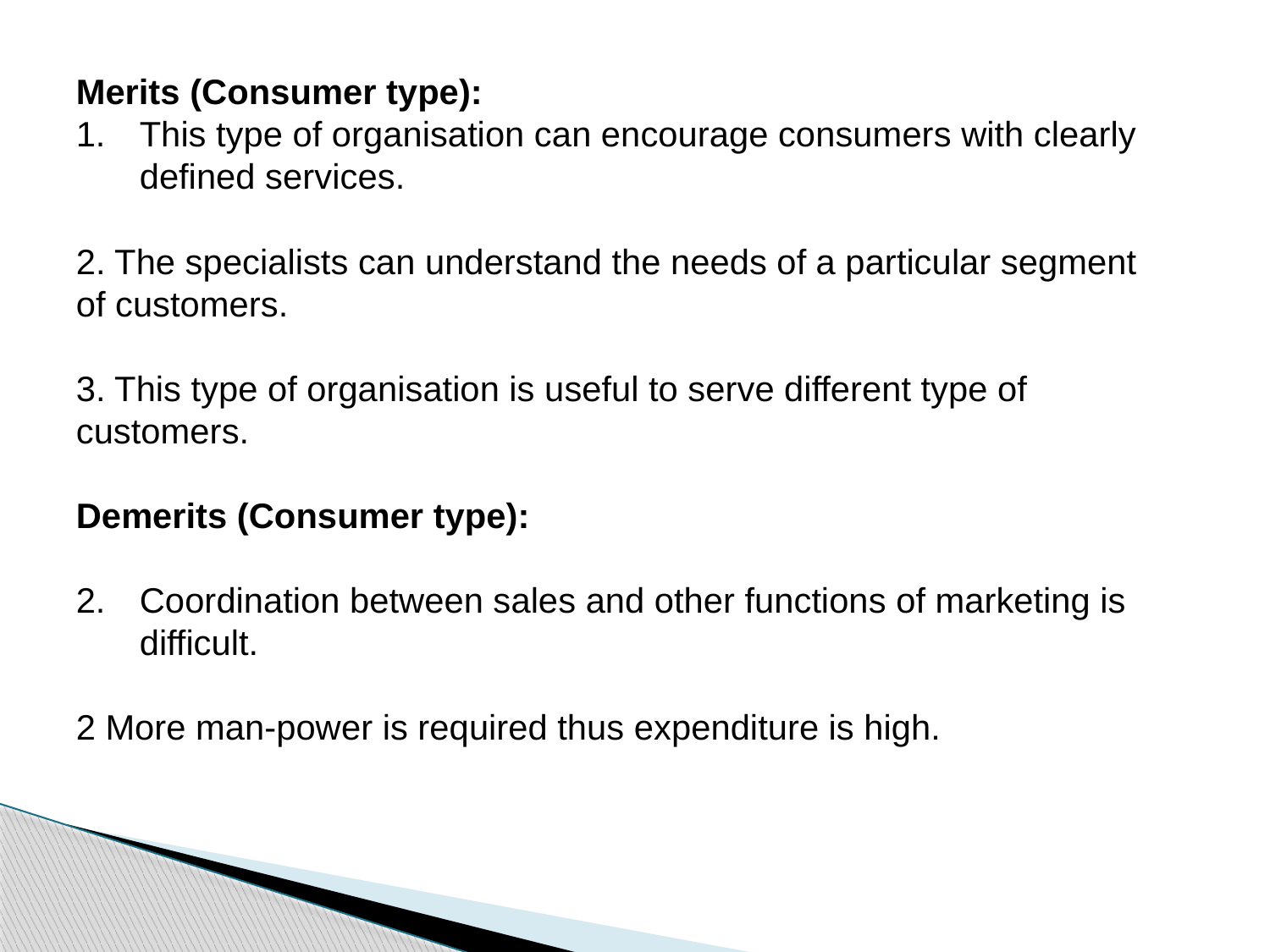

Merits (Consumer type):
This type of organisation can encourage consumers with clearly defined services.

2. The specialists can understand the needs of a particular segment of customers.

3. This type of organisation is useful to serve different type of customers.

Demerits (Consumer type):

Coordination between sales and other functions of marketing is difficult.

2 More man-power is required thus expenditure is high.